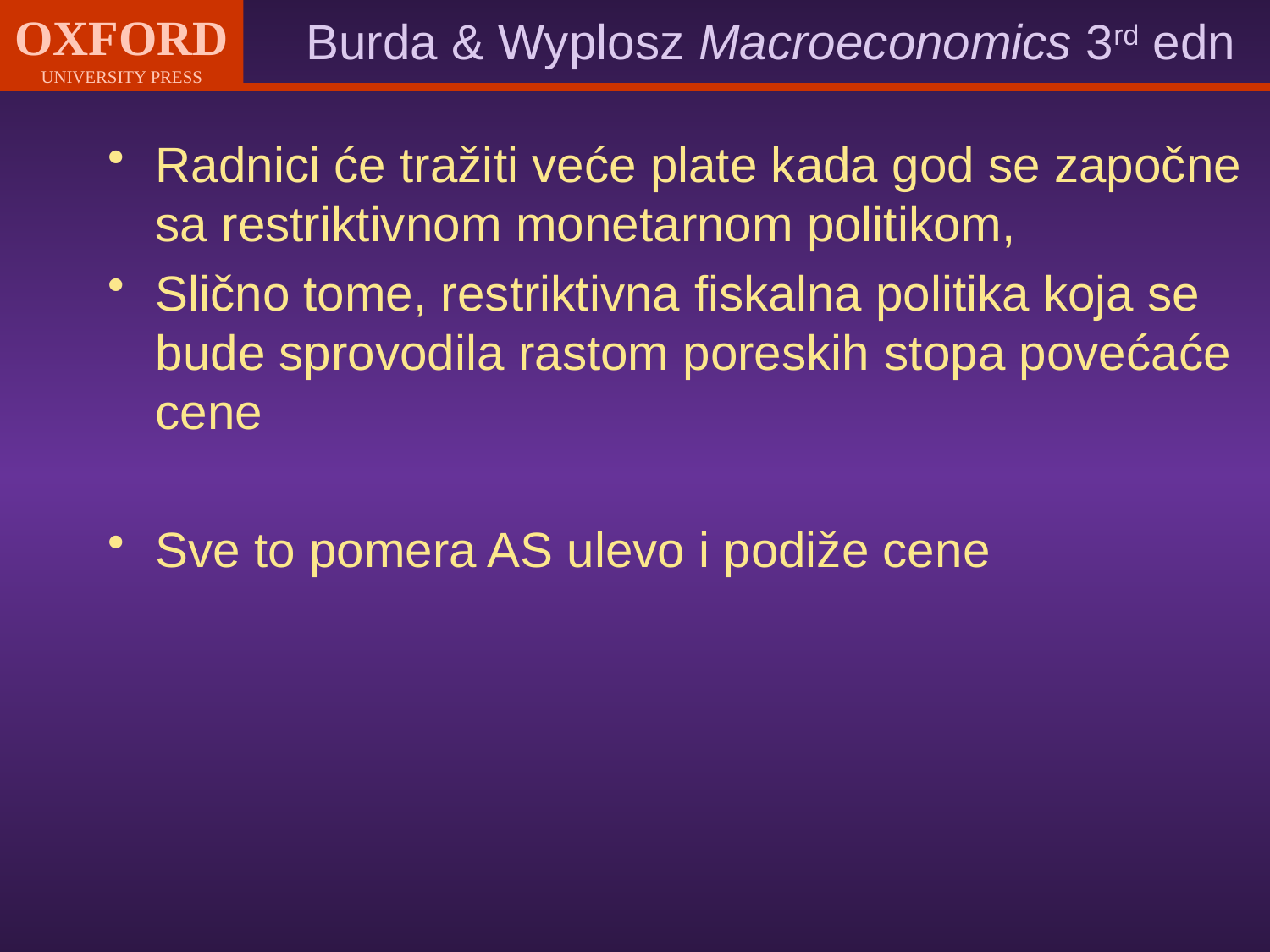

Radnici će tražiti veće plate kada god se započne sa restriktivnom monetarnom politikom,
Slično tome, restriktivna fiskalna politika koja se bude sprovodila rastom poreskih stopa povećaće cene

Sve to pomera AS ulevo i podiže cene
#